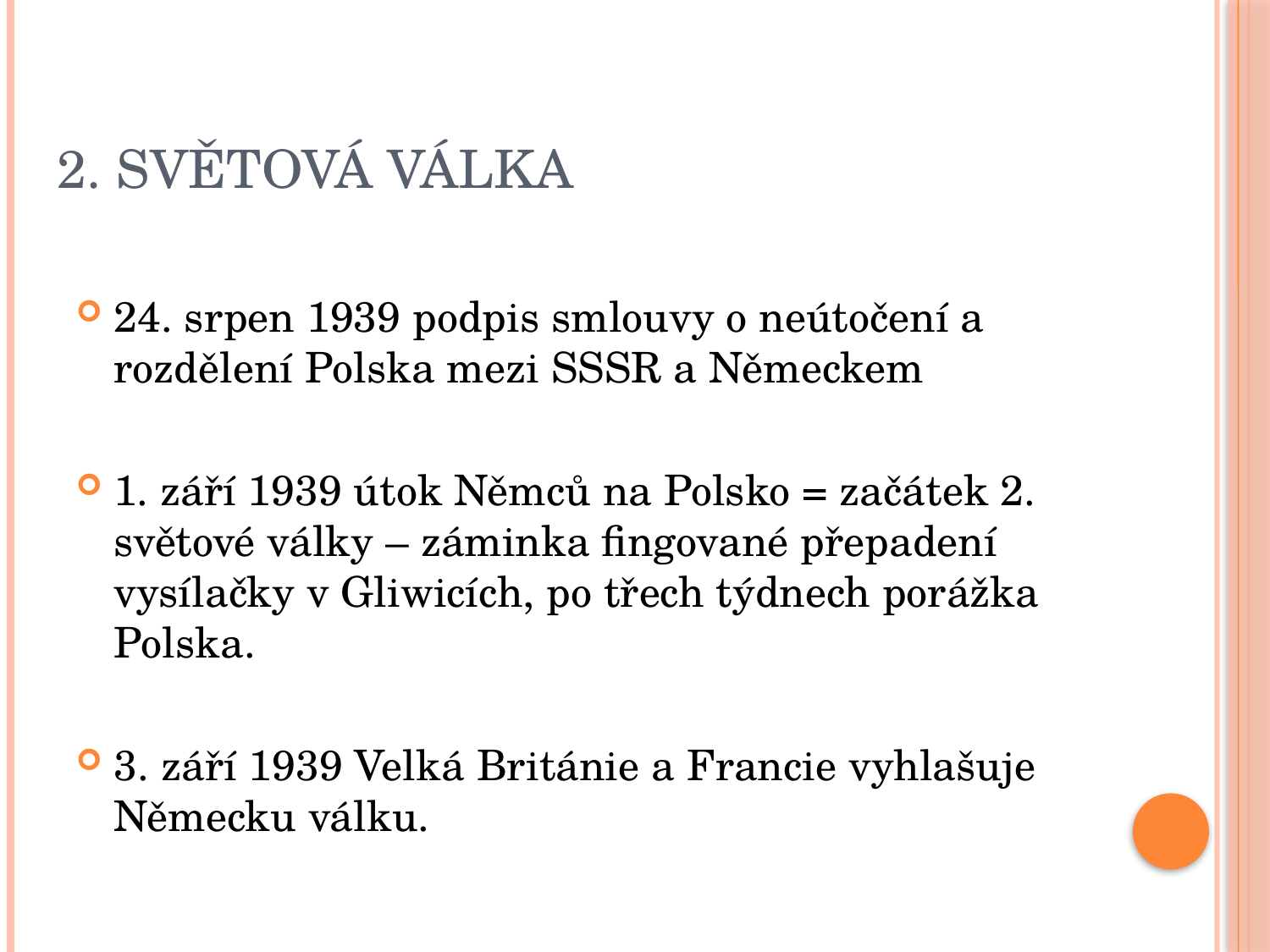

# 2. Světová válka

24. srpen 1939 podpis smlouvy o neútočení a rozdělení Polska mezi SSSR a Německem

1. září 1939 útok Němců na Polsko = začátek 2. světové války – záminka fingované přepadení vysílačky v Gliwicích, po třech týdnech porážka Polska.

3. září 1939 Velká Británie a Francie vyhlašuje Německu válku.